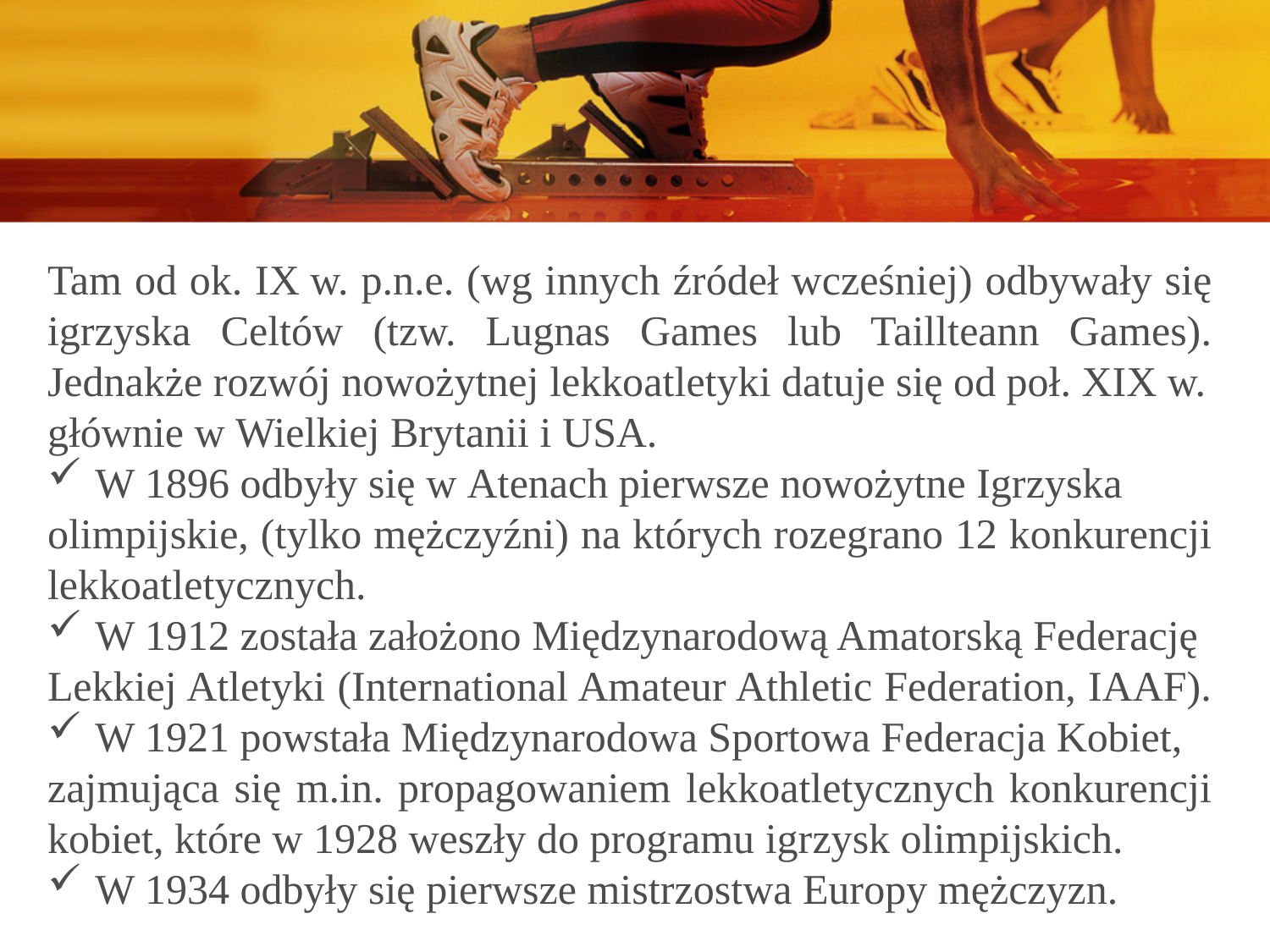

Tam od ok. IX w. p.n.e. (wg innych źródeł wcześniej) odbywały się igrzyska Celtów (tzw. Lugnas Games lub Taillteann Games). Jednakże rozwój nowożytnej lekkoatletyki datuje się od poł. XIX w.
głównie w Wielkiej Brytanii i USA.
W 1896 odbyły się w Atenach pierwsze nowożytne Igrzyska
olimpijskie, (tylko mężczyźni) na których rozegrano 12 konkurencji lekkoatletycznych.
W 1912 została założono Międzynarodową Amatorską Federację
Lekkiej Atletyki (International Amateur Athletic Federation, IAAF).
W 1921 powstała Międzynarodowa Sportowa Federacja Kobiet,
zajmująca się m.in. propagowaniem lekkoatletycznych konkurencji kobiet, które w 1928 weszły do programu igrzysk olimpijskich.
W 1934 odbyły się pierwsze mistrzostwa Europy mężczyzn.